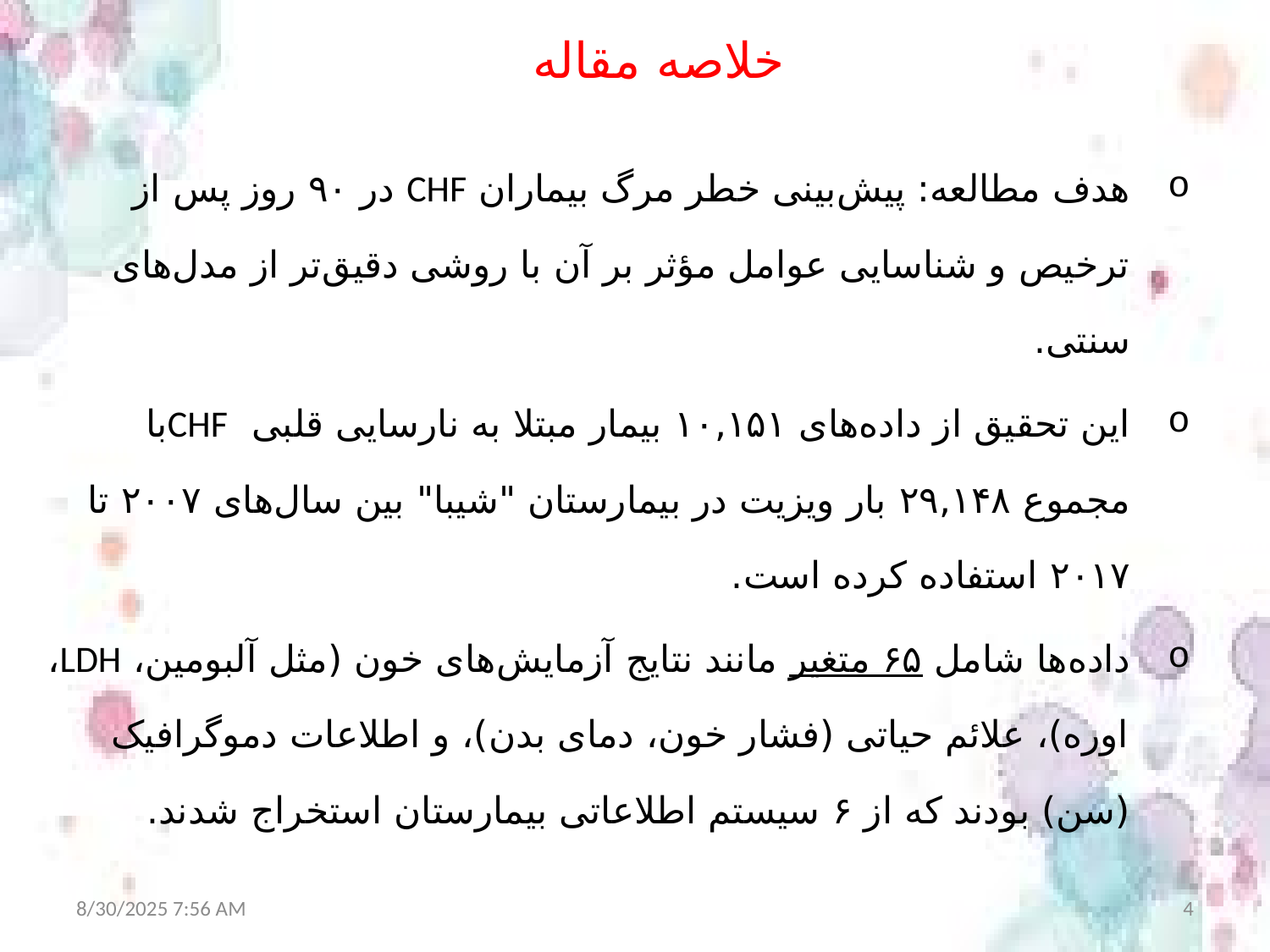

# خلاصه مقاله
هدف مطالعه: پیش‌بینی خطر مرگ بیماران CHF در ۹۰ روز پس از ترخیص و شناسایی عوامل مؤثر بر آن با روشی دقیق‌تر از مدل‌های سنتی.
این تحقیق از داده‌های ۱۰,۱۵۱ بیمار مبتلا به نارسایی قلبی  CHFبا مجموع ۲۹,۱۴۸ بار ویزیت در بیمارستان "شیبا" بین سال‌های ۲۰۰۷ تا ۲۰۱۷ استفاده کرده است.
داده‌ها شامل ۶۵ متغیر مانند نتایج آزمایش‌های خون (مثل آلبومین، LDH، اوره)، علائم حیاتی (فشار خون، دمای بدن)، و اطلاعات دموگرافیک (سن) بودند که از ۶ سیستم اطلاعاتی بیمارستان استخراج شدند.
8/30/2025 7:56 AM
4